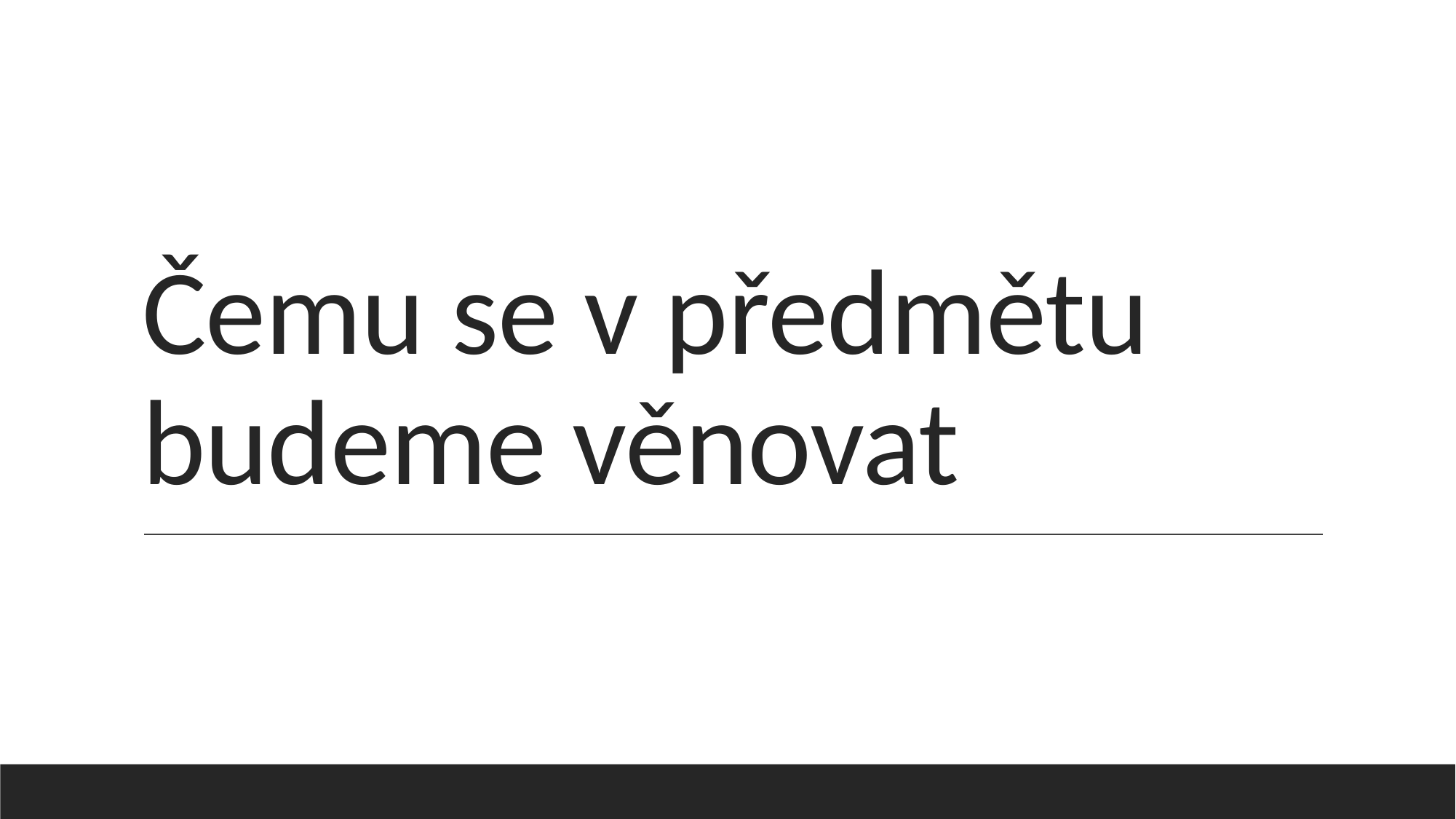

# Čemu se v předmětu budeme věnovat